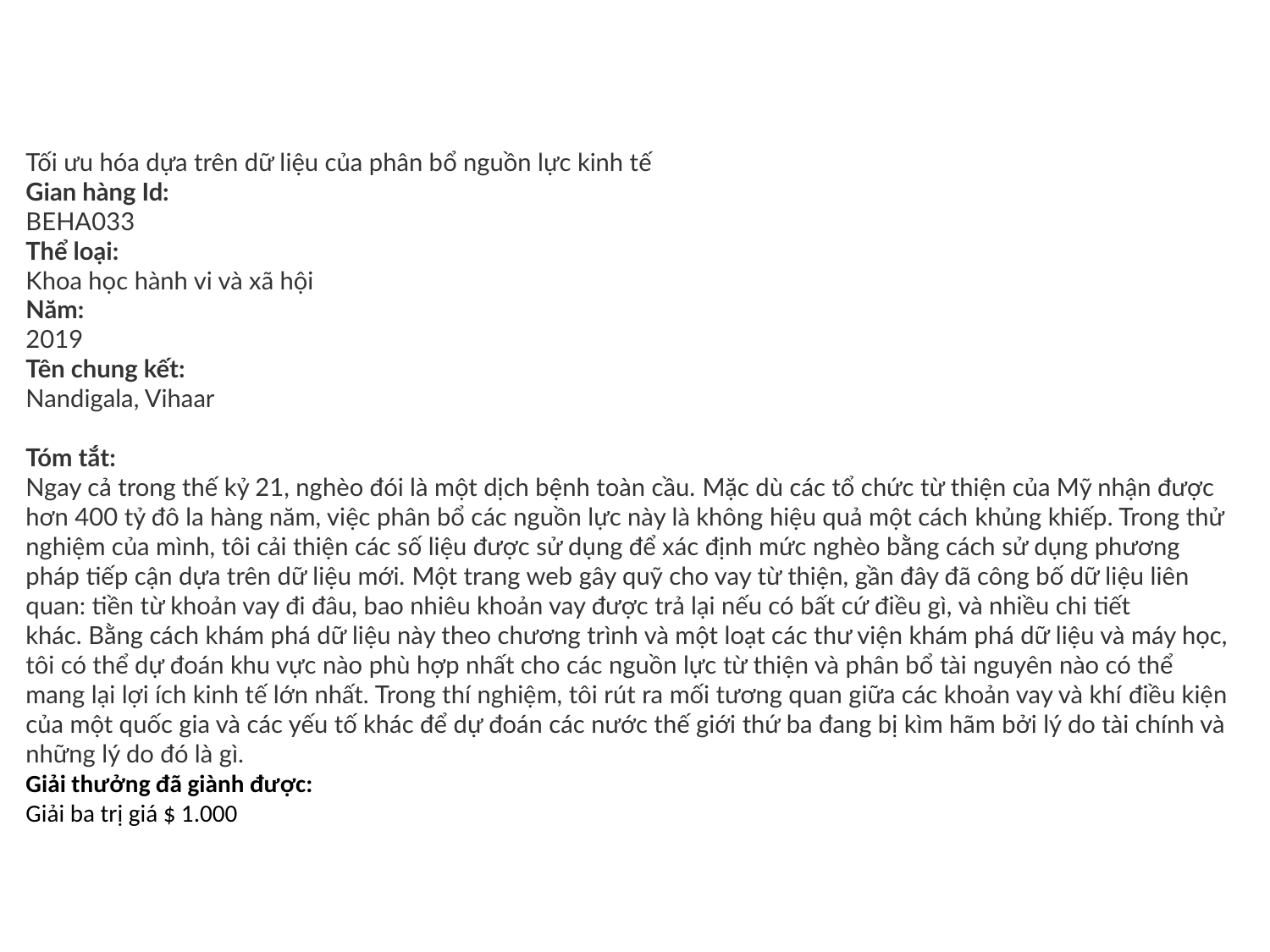

Tối ưu hóa dựa trên dữ liệu của phân bổ nguồn lực kinh tế
Gian hàng Id: 
BEHA033
Thể loại: 
Khoa học hành vi và xã hội
Năm: 
2019
Tên chung kết: 
Nandigala, Vihaar
Tóm tắt: 
Ngay cả trong thế kỷ 21, nghèo đói là một dịch bệnh toàn cầu. Mặc dù các tổ chức từ thiện của Mỹ nhận được hơn 400 tỷ đô la hàng năm, việc phân bổ các nguồn lực này là không hiệu quả một cách khủng khiếp. Trong thử nghiệm của mình, tôi cải thiện các số liệu được sử dụng để xác định mức nghèo bằng cách sử dụng phương pháp tiếp cận dựa trên dữ liệu mới. Một trang web gây quỹ cho vay từ thiện, gần đây đã công bố dữ liệu liên quan: tiền từ khoản vay đi đâu, bao nhiêu khoản vay được trả lại nếu có bất cứ điều gì, và nhiều chi tiết khác. Bằng cách khám phá dữ liệu này theo chương trình và một loạt các thư viện khám phá dữ liệu và máy học, tôi có thể dự đoán khu vực nào phù hợp nhất cho các nguồn lực từ thiện và phân bổ tài nguyên nào có thể mang lại lợi ích kinh tế lớn nhất. Trong thí nghiệm, tôi rút ra mối tương quan giữa các khoản vay và khí điều kiện của một quốc gia và các yếu tố khác để dự đoán các nước thế giới thứ ba đang bị kìm hãm bởi lý do tài chính và những lý do đó là gì.
Giải thưởng đã giành được: 
Giải ba trị giá $ 1.000